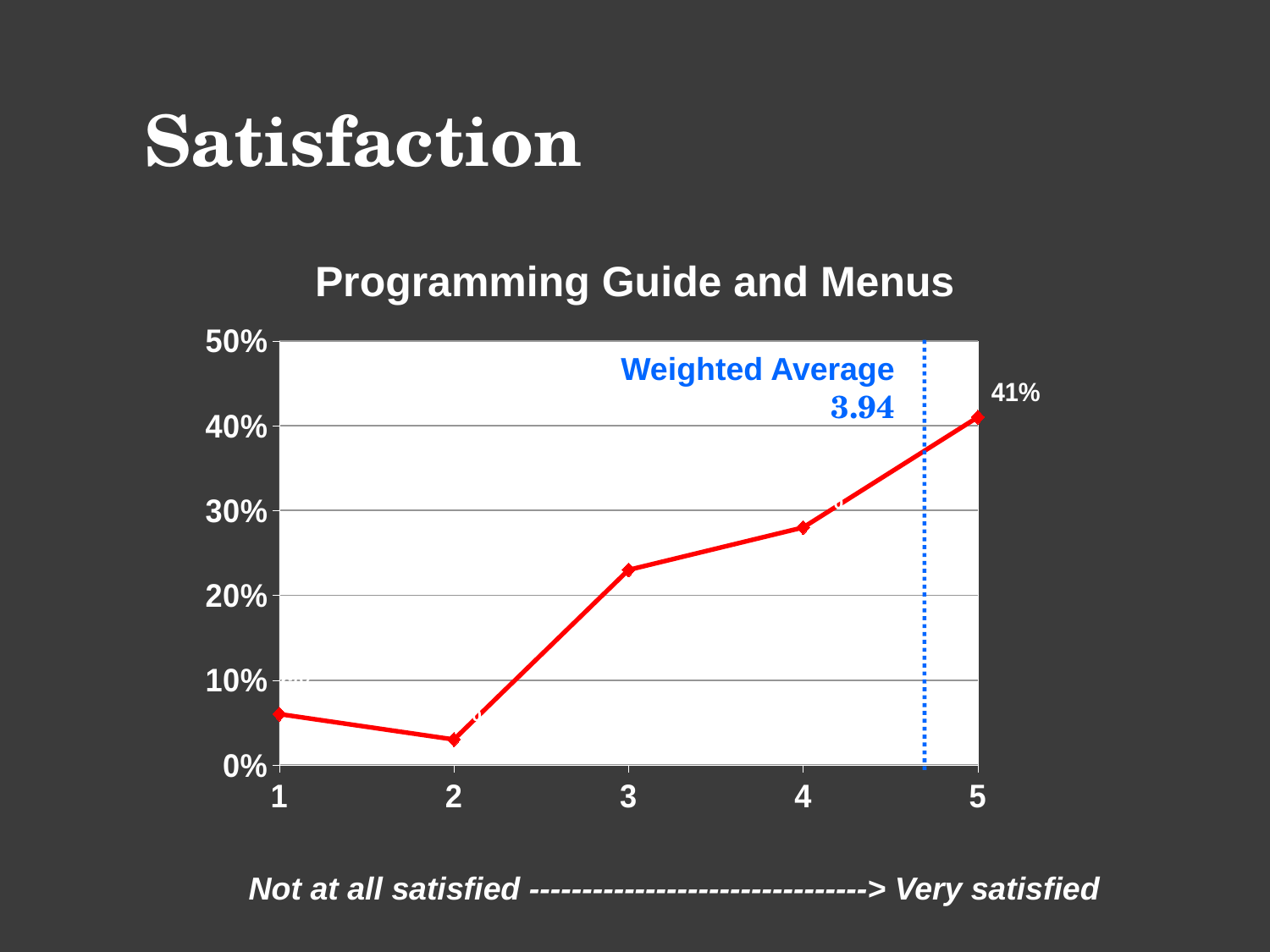

Satisfaction
Programming Guide and Menus

### Chart

| Category | Percentage |
|---|---|
| 1 | 0.060000000000000026 |
| 2 | 0.030000000000000002 |
| 3 | 0.23 |
| 4 | 0.2800000000000001 |
| 5 | 0.41000000000000014 |
Weighted Average 3.94
Not at all satisfied --------------------------------> Very satisfied